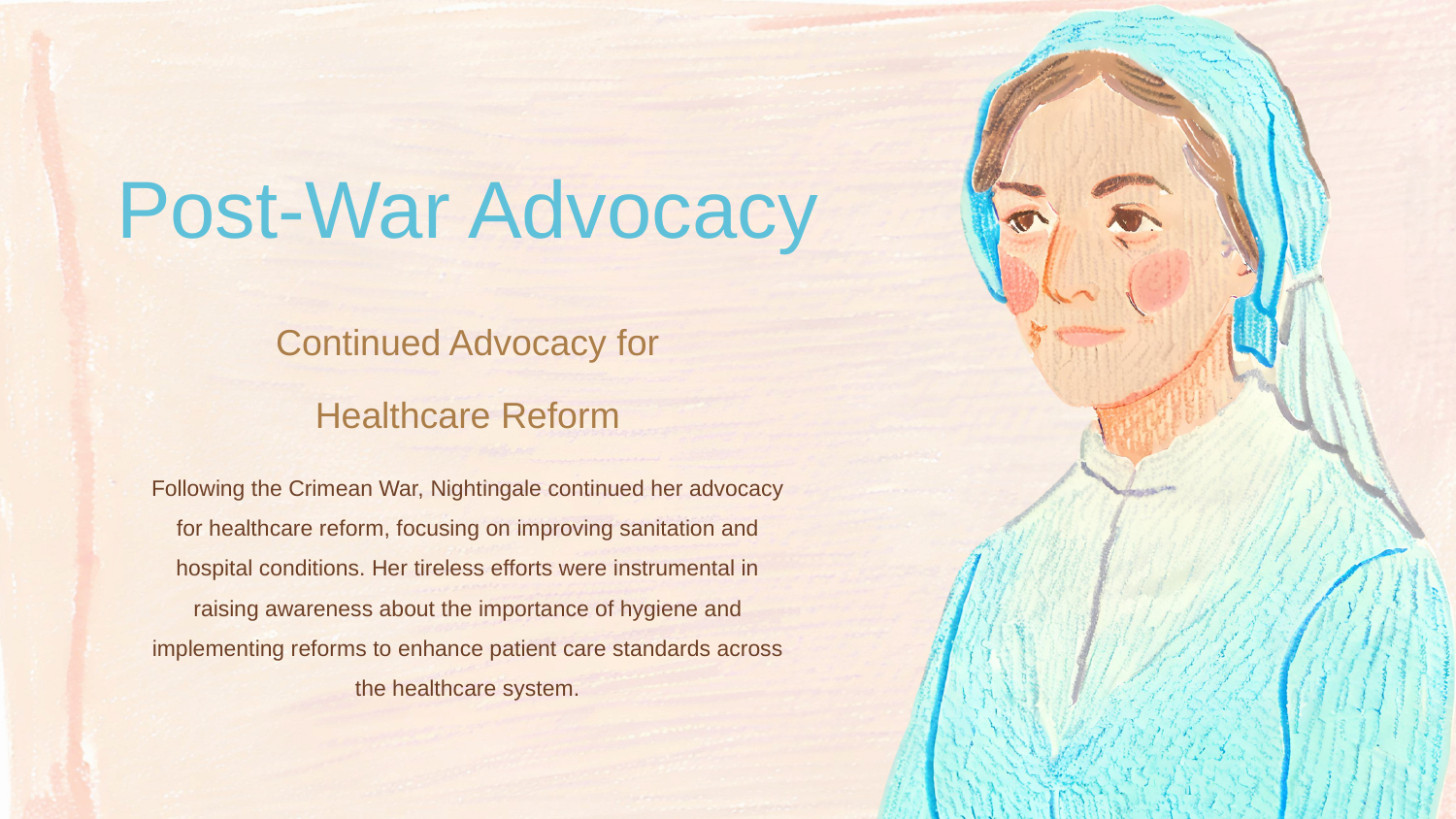

Post-War Advocacy
Continued Advocacy for
Healthcare Reform
Following the Crimean War, Nightingale continued her advocacy for healthcare reform, focusing on improving sanitation and hospital conditions. Her tireless efforts were instrumental in raising awareness about the importance of hygiene and implementing reforms to enhance patient care standards across the healthcare system.